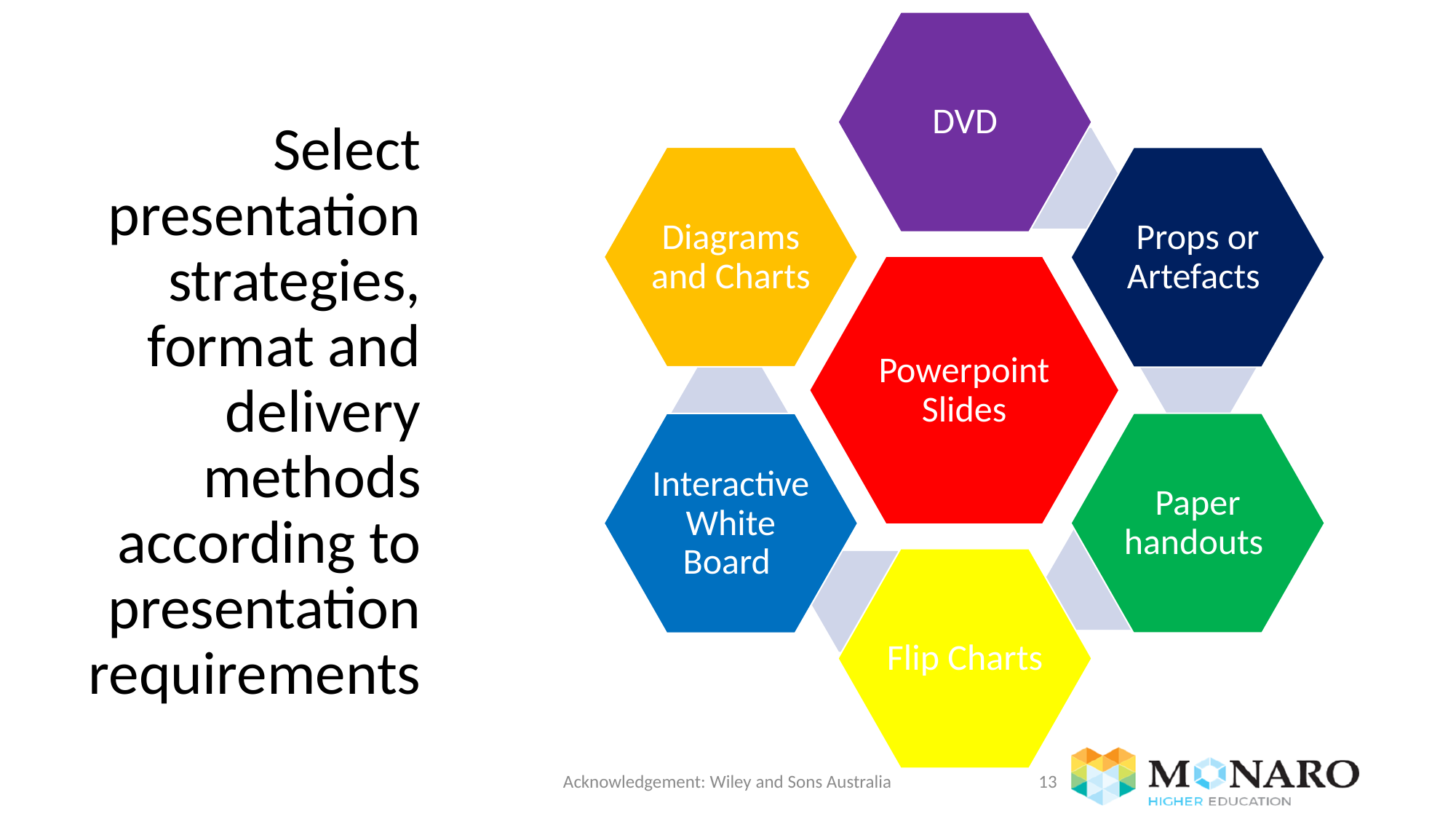

Powerpoint Slides
DVD
Props or Artefacts
Paper handouts
Flip Charts
Interactive White Board
Diagrams and Charts
# Select presentation strategies, format and delivery methods according to presentation requirements
Acknowledgement: Wiley and Sons Australia
13